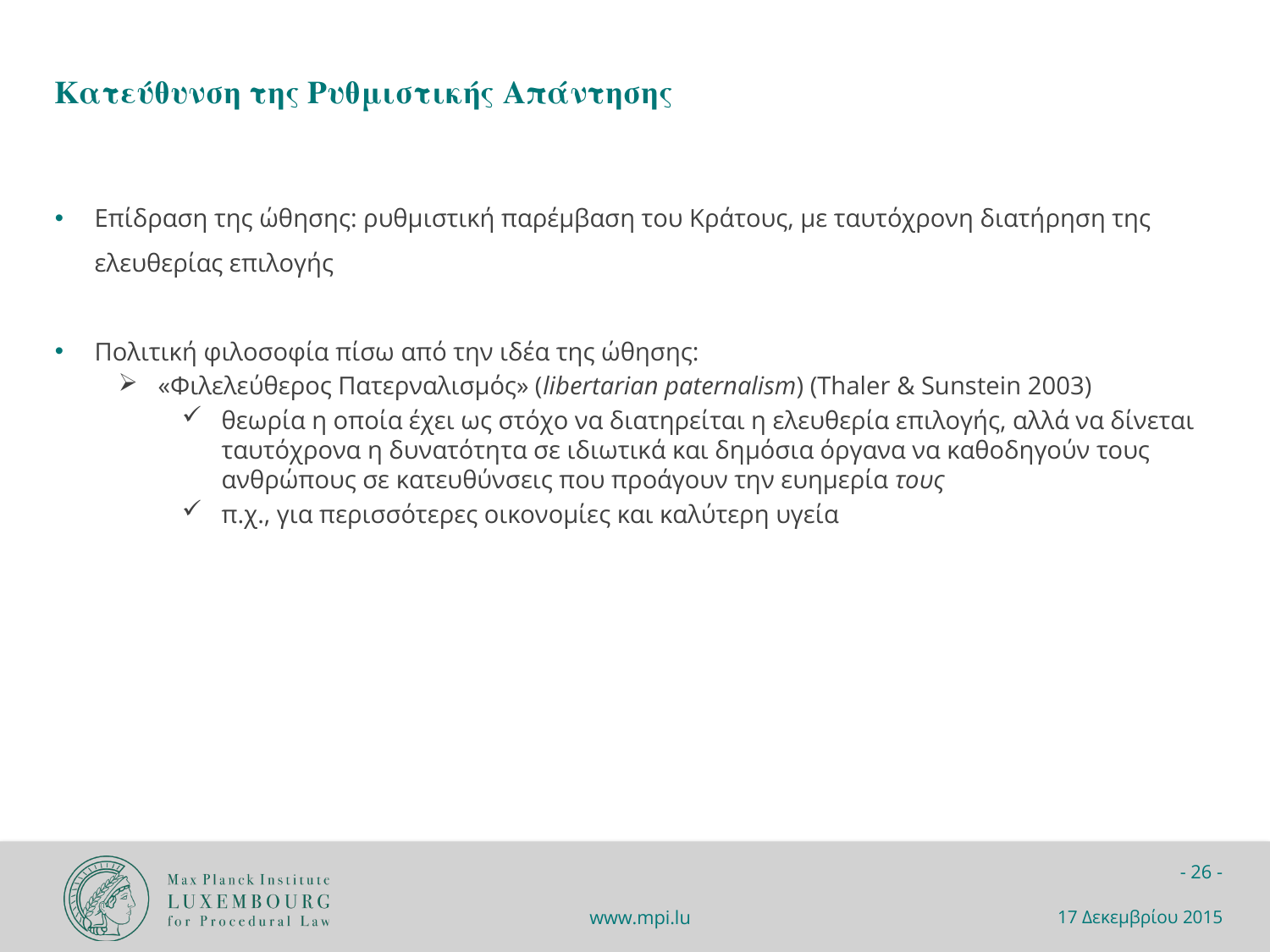

Κατεύθυνση της Ρυθμιστικής Απάντησης
Επίδραση της ώθησης: ρυθμιστική παρέμβαση του Κράτους, με ταυτόχρονη διατήρηση της ελευθερίας επιλογής

Πολιτική φιλοσοφία πίσω από την ιδέα της ώθησης:
«Φιλελεύθερος Πατερναλισμός» (libertarian paternalism) (Thaler & Sunstein 2003)
θεωρία η οποία έχει ως στόχο να διατηρείται η ελευθερία επιλογής, αλλά να δίνεται ταυτόχρονα η δυνατότητα σε ιδιωτικά και δημόσια όργανα να καθοδηγούν τους ανθρώπους σε κατευθύνσεις που προάγουν την ευημερία τους
π.χ., για περισσότερες οικονομίες και καλύτερη υγεία

17 Δεκεμβρίου 2015